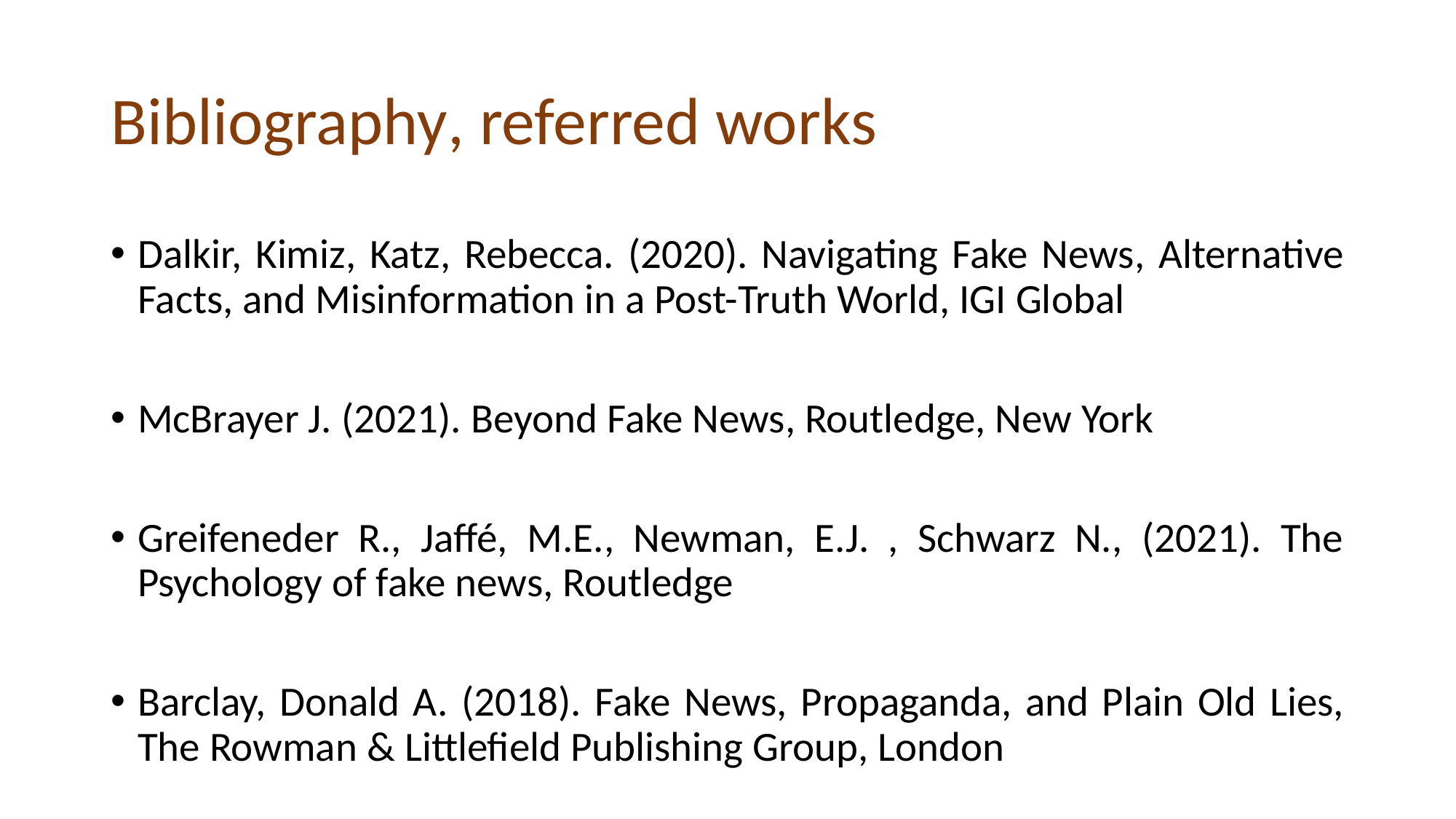

# Bibliography, referred works
Dalkir, Kimiz, Katz, Rebecca. (2020). Navigating Fake News, Alternative Facts, and Misinformation in a Post-Truth World, IGI Global

McBrayer J. (2021). Beyond Fake News, Routledge, New York

Greifeneder R., Jaffé, M.E., Newman, E.J. , Schwarz N., (2021). The Psychology of fake news, Routledge

Barclay, Donald A. (2018). Fake News, Propaganda, and Plain Old Lies, The Rowman & Littlefield Publishing Group, London